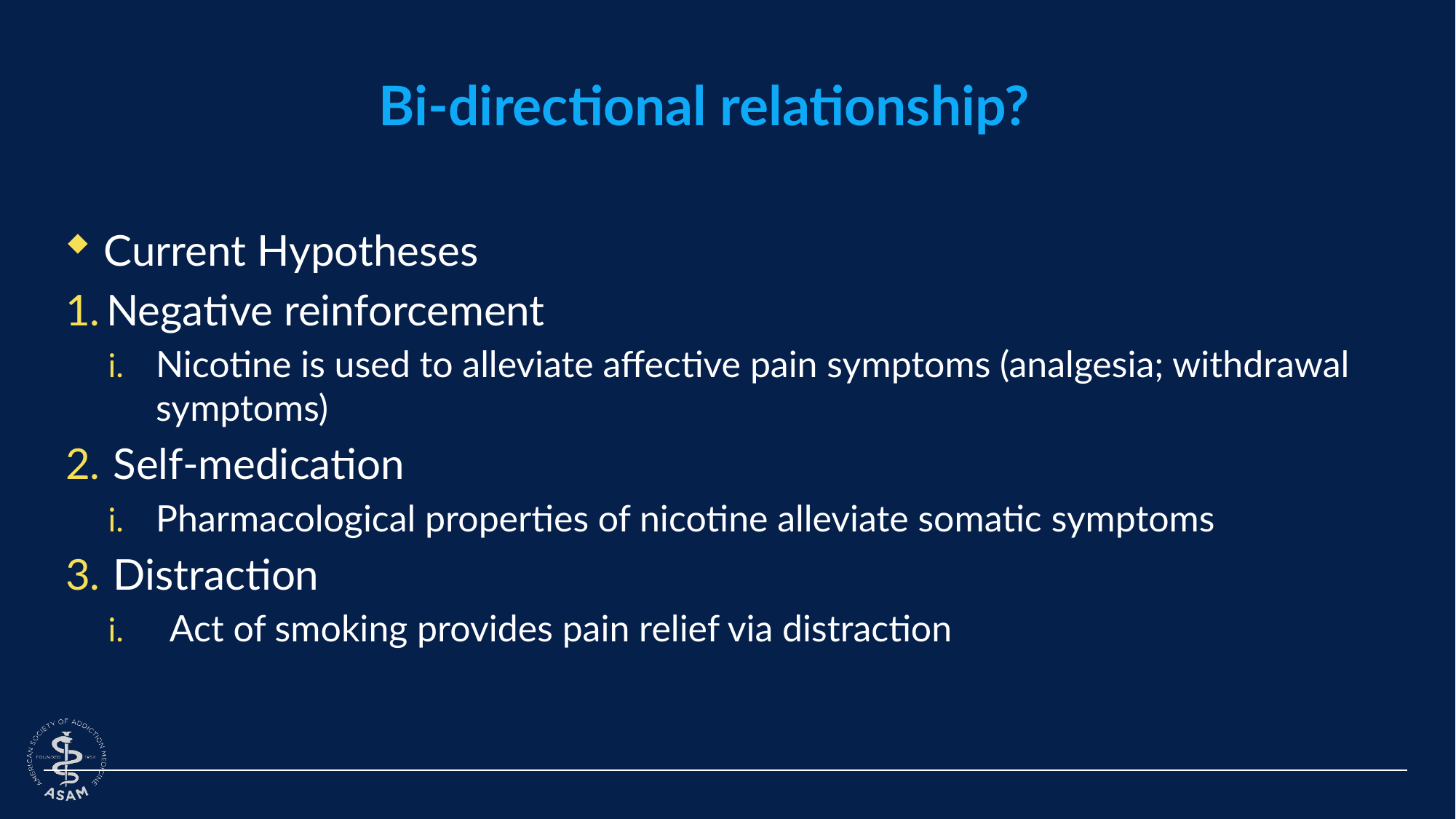

16
# Bi-directional relationship?
Current Hypotheses
Negative reinforcement
Nicotine is used to alleviate affective pain symptoms (analgesia; withdrawal symptoms)
Self-medication
Pharmacological properties of nicotine alleviate somatic symptoms
Distraction
Act of smoking provides pain relief via distraction